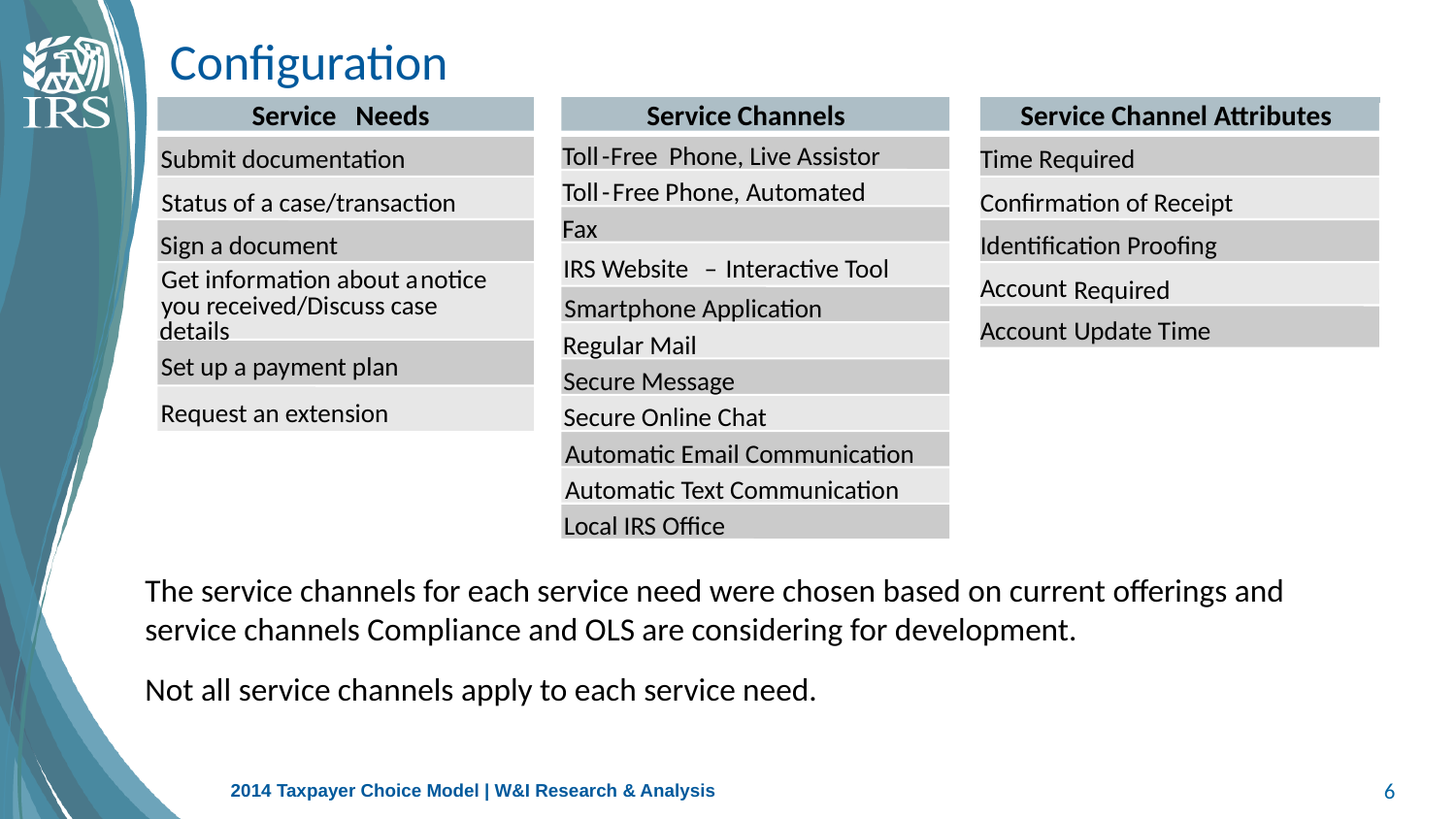

# Configuration

Service
Needs
Service Channels
Service Channel Attributes

Toll
-
Free
Phone, Live Assistor
Submit documentation
Time Required

Toll
-
Free Phone, Automated

Status of a case/transaction
Confirmation of Receipt

Fax

Sign a document
Identification Proofing

IRS Website
–
Interactive Tool

Get information about a
notice
Account
Required

you received/Discuss case
Smartphone Application

details
Account
Update Time

Regular Mail

Set up a payment plan

Secure Message

Request an extension
Secure Online Chat

Automatic Email Communication

Automatic Text Communication

Local IRS Office

The service channels for each service need were chosen based on current offerings and service channels Compliance and OLS are considering for development.

Not all service channels apply to each service need.
2014 Taxpayer Choice Model | W&I Research & Analysis
6